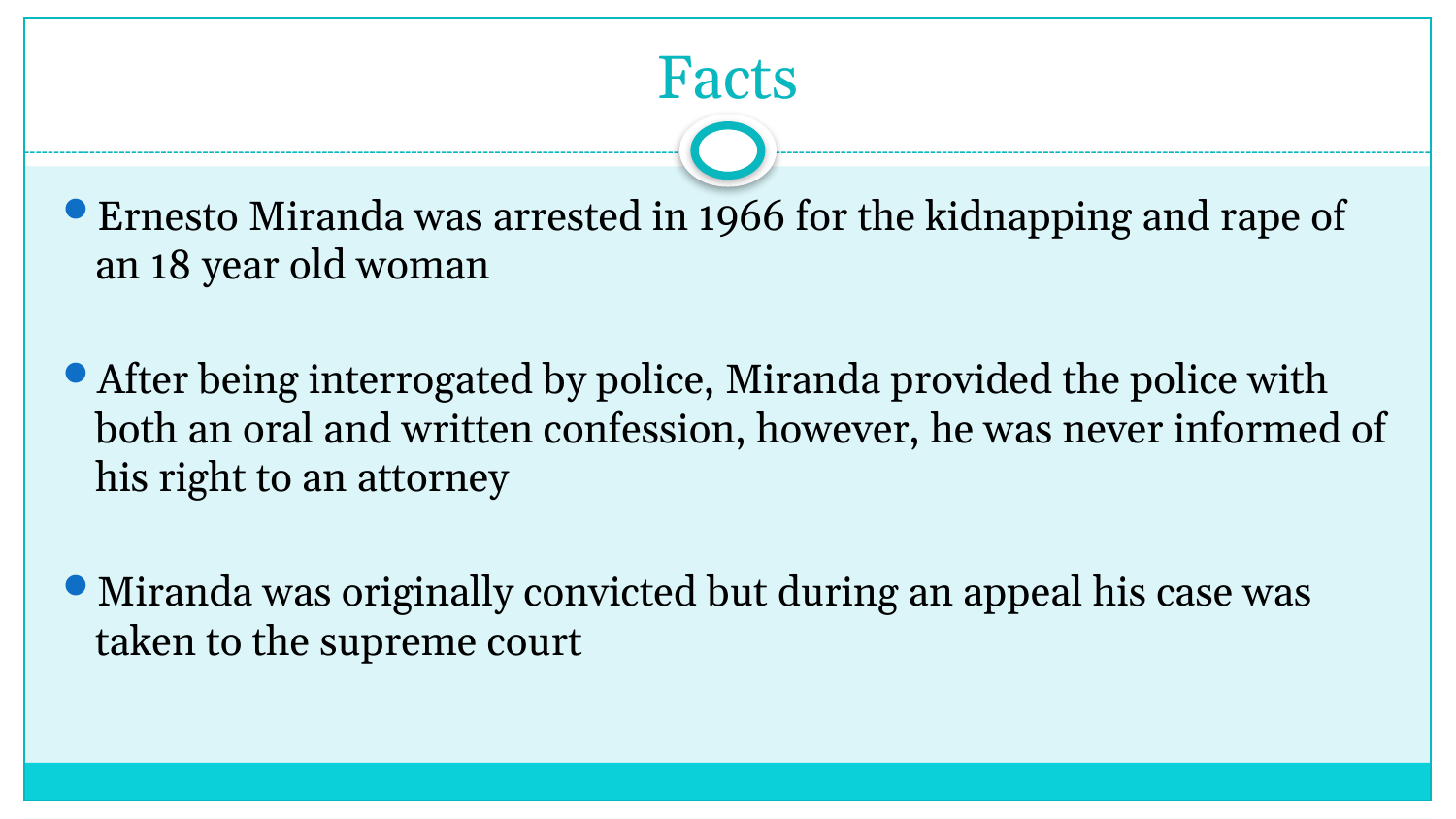

Facts
Ernesto Miranda was arrested in 1966 for the kidnapping and rape of an 18 year old woman

After being interrogated by police, Miranda provided the police with both an oral and written confession, however, he was never informed of his right to an attorney

Miranda was originally convicted but during an appeal his case was taken to the supreme court